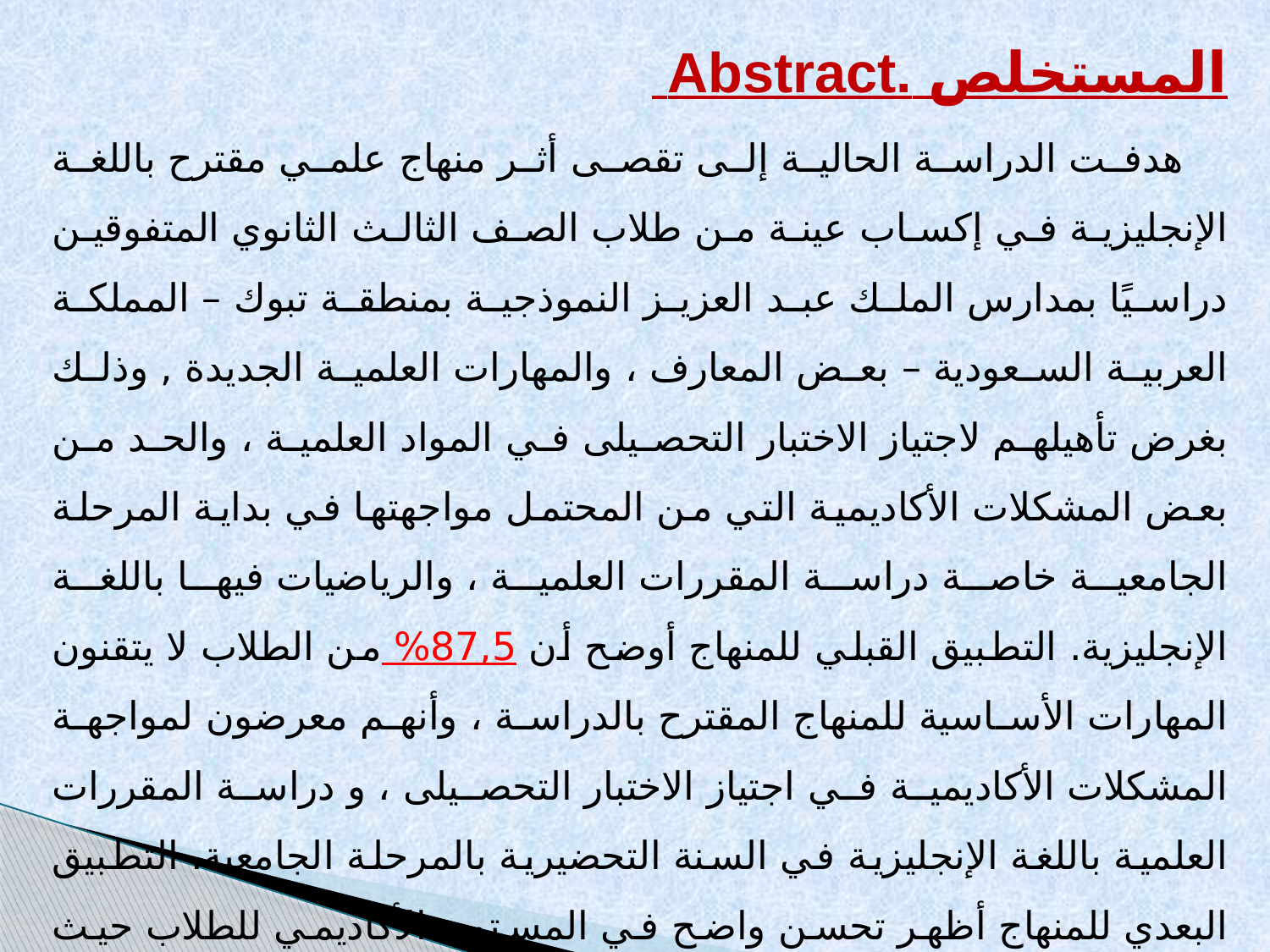

المستخلص .Abstract

     هدفت الدراسة الحالية إلى تقصى أثر منهاج علمي مقترح باللغة الإنجليزية في إكساب عينة من طلاب الصف الثالث الثانوي المتفوقين دراسيًا بمدارس الملك عبد العزيز النموذجية بمنطقة تبوك – المملكة العربية السعودية – بعض المعارف ، والمهارات العلمية الجديدة , وذلك بغرض تأهيلهم لاجتياز الاختبار التحصيلى في المواد العلمية ، والحد من بعض المشكلات الأكاديمية التي من المحتمل مواجهتها في بداية المرحلة الجامعية خاصة دراسة المقررات العلمية ، والرياضيات فيها باللغة الإنجليزية. التطبيق القبلي للمنهاج أوضح أن 87,5% من الطلاب لا يتقنون المهارات الأساسية للمنهاج المقترح بالدراسة ، وأنهم معرضون لمواجهة المشكلات الأكاديمية في اجتياز الاختبار التحصيلى ، و دراسة المقررات العلمية باللغة الإنجليزية في السنة التحضيرية بالمرحلة الجامعية. التطبيق البعدي للمنهاج أظهر تحسن واضح في المستوى الأكاديمي للطلاب حيث زاد متوسط درجات طلاب العينة التجريبية 20% عن متوسط درجات طلاب المجموعة الضابطة في الاختيار التحصيلى بالإضافة إلى كفاءة المنهاج في الحد من المشكلات الأكاديمية لعينة طلاب الدراسة بالسنة التحضيرية في جامعتي تبوك الحكومية و الأمير فهد بن سلطان الأهلية بمنطقة تبوك.